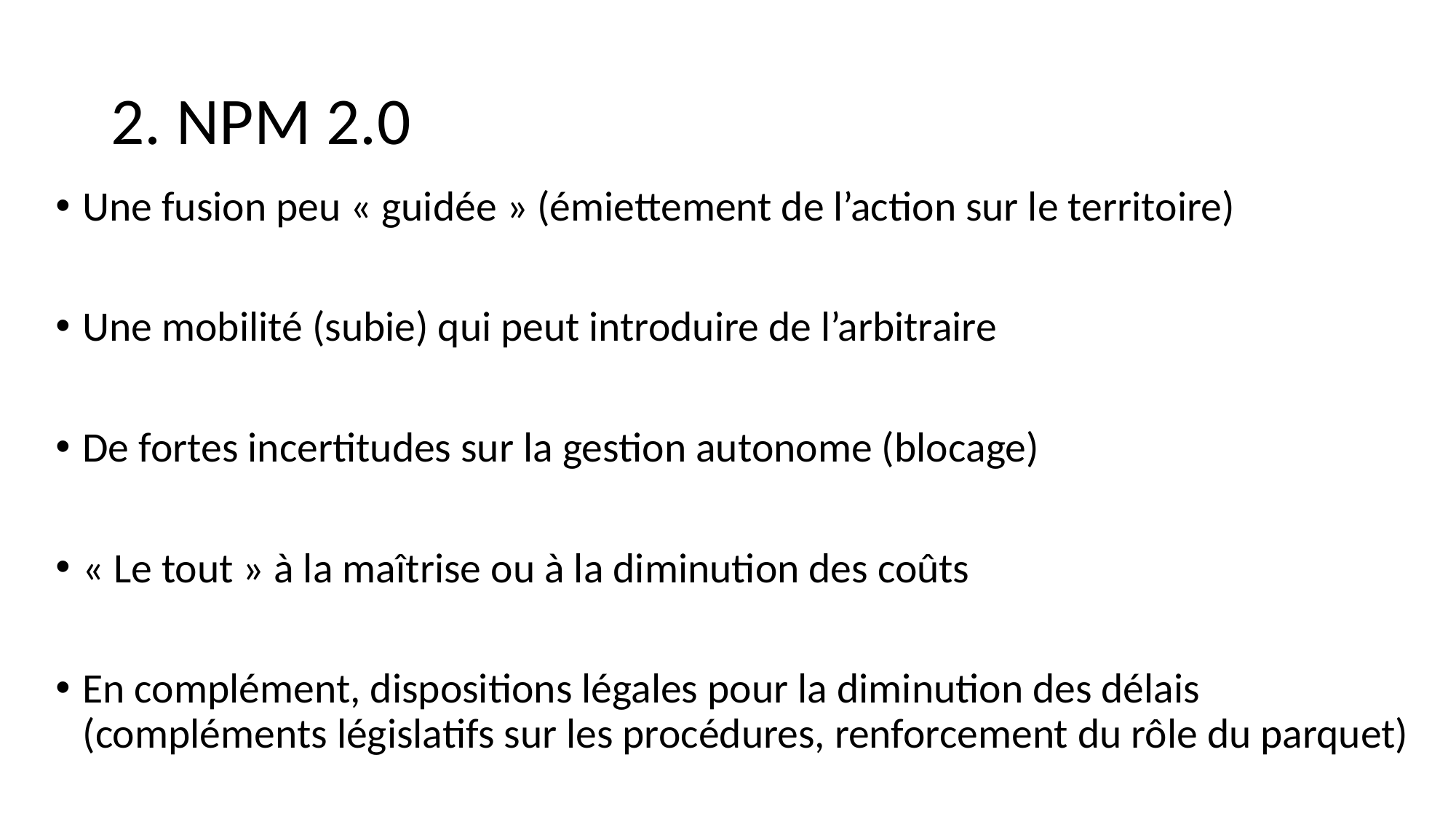

# 2. NPM 2.0
Une fusion peu « guidée » (émiettement de l’action sur le territoire)

Une mobilité (subie) qui peut introduire de l’arbitraire

De fortes incertitudes sur la gestion autonome (blocage)

« Le tout » à la maîtrise ou à la diminution des coûts

En complément, dispositions légales pour la diminution des délais (compléments législatifs sur les procédures, renforcement du rôle du parquet)